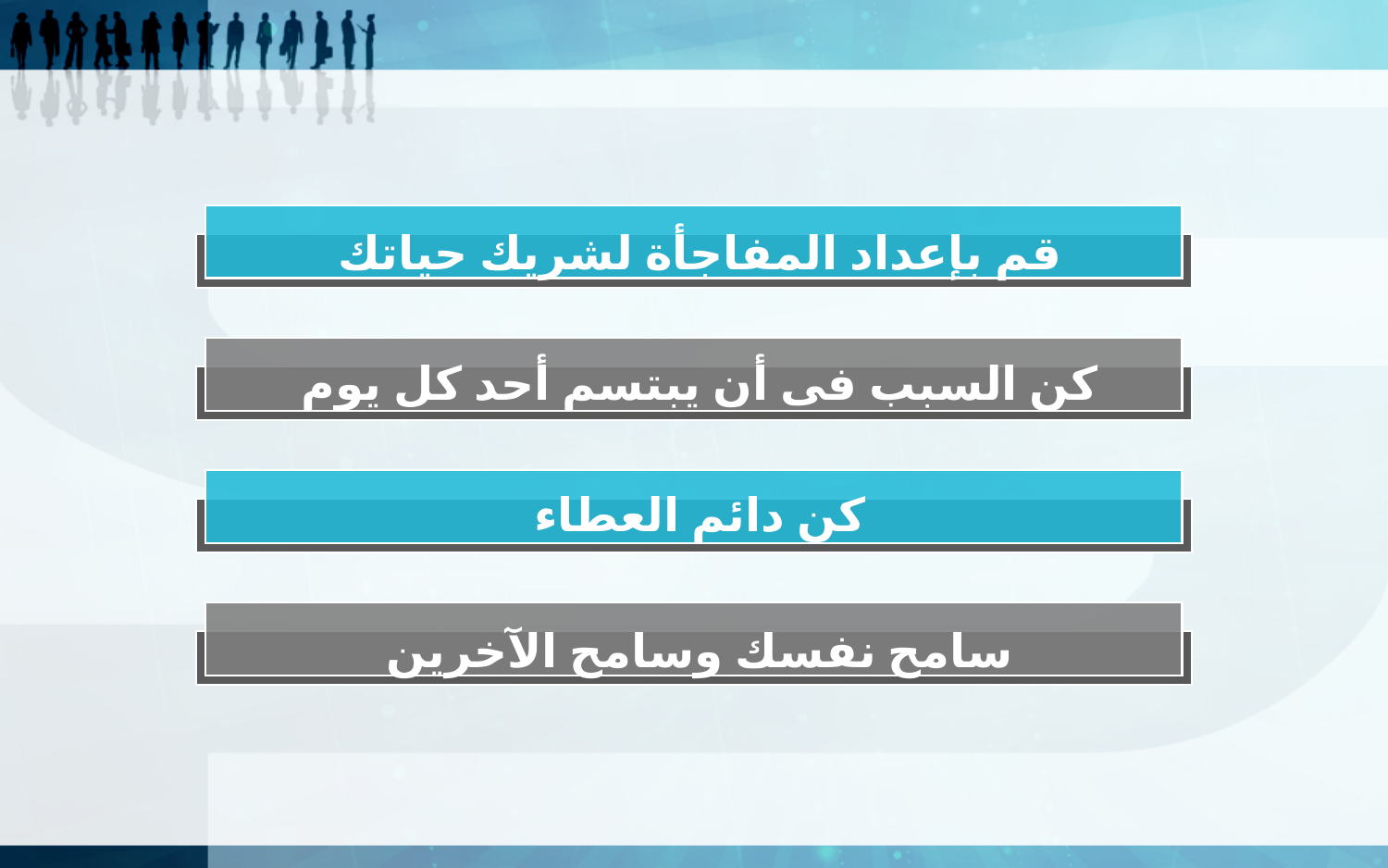

قم بإعداد المفاجأة لشريك حياتك

كن السبب فى أن يبتسم أحد كل يوم

كن دائم العطاء

سامح نفسك وسامح الآخرين